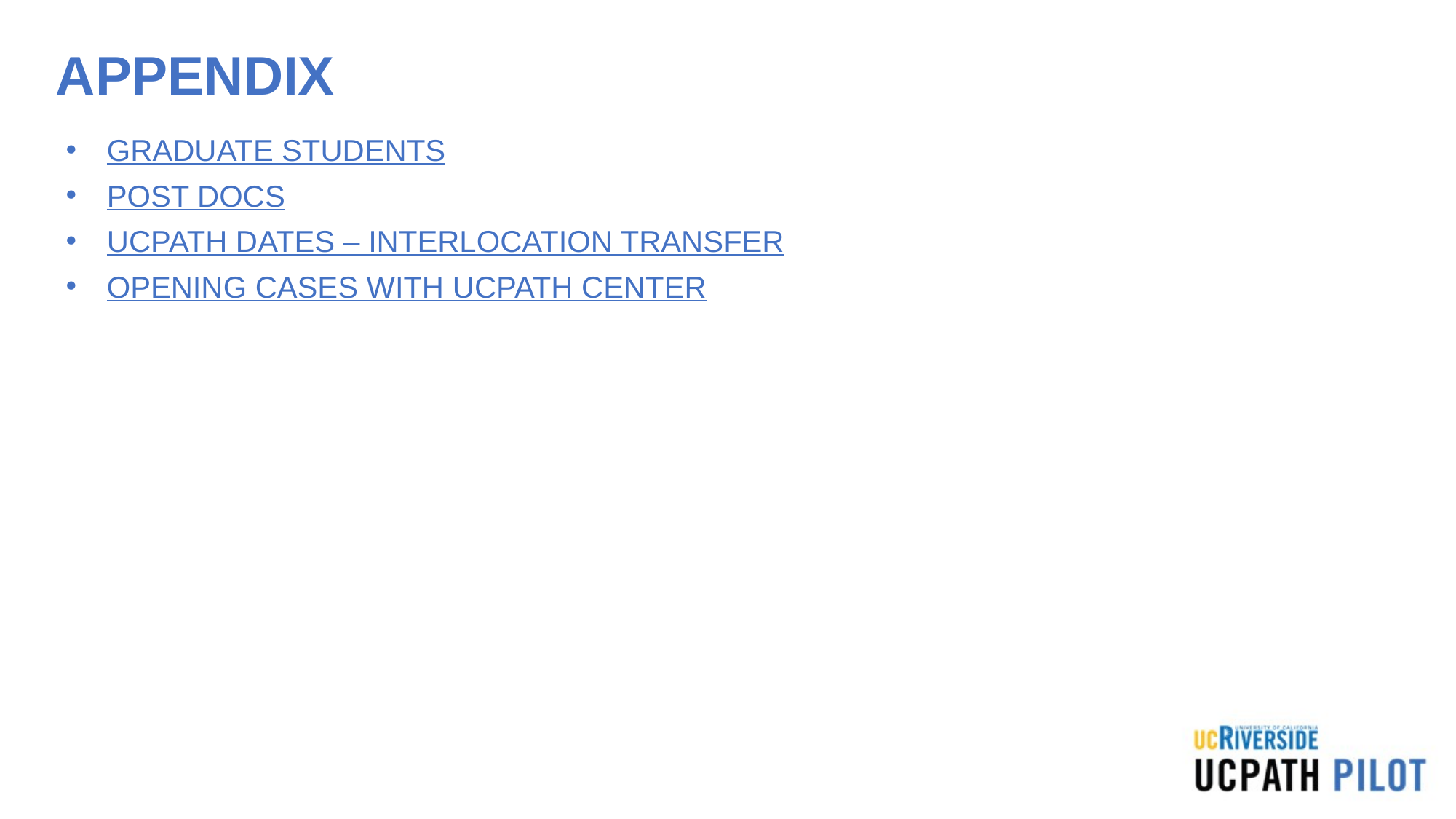

# APPENDIX
GRADUATE STUDENTS
POST DOCS
UCPATH DATES – INTERLOCATION TRANSFER
OPENING CASES WITH UCPATH CENTER